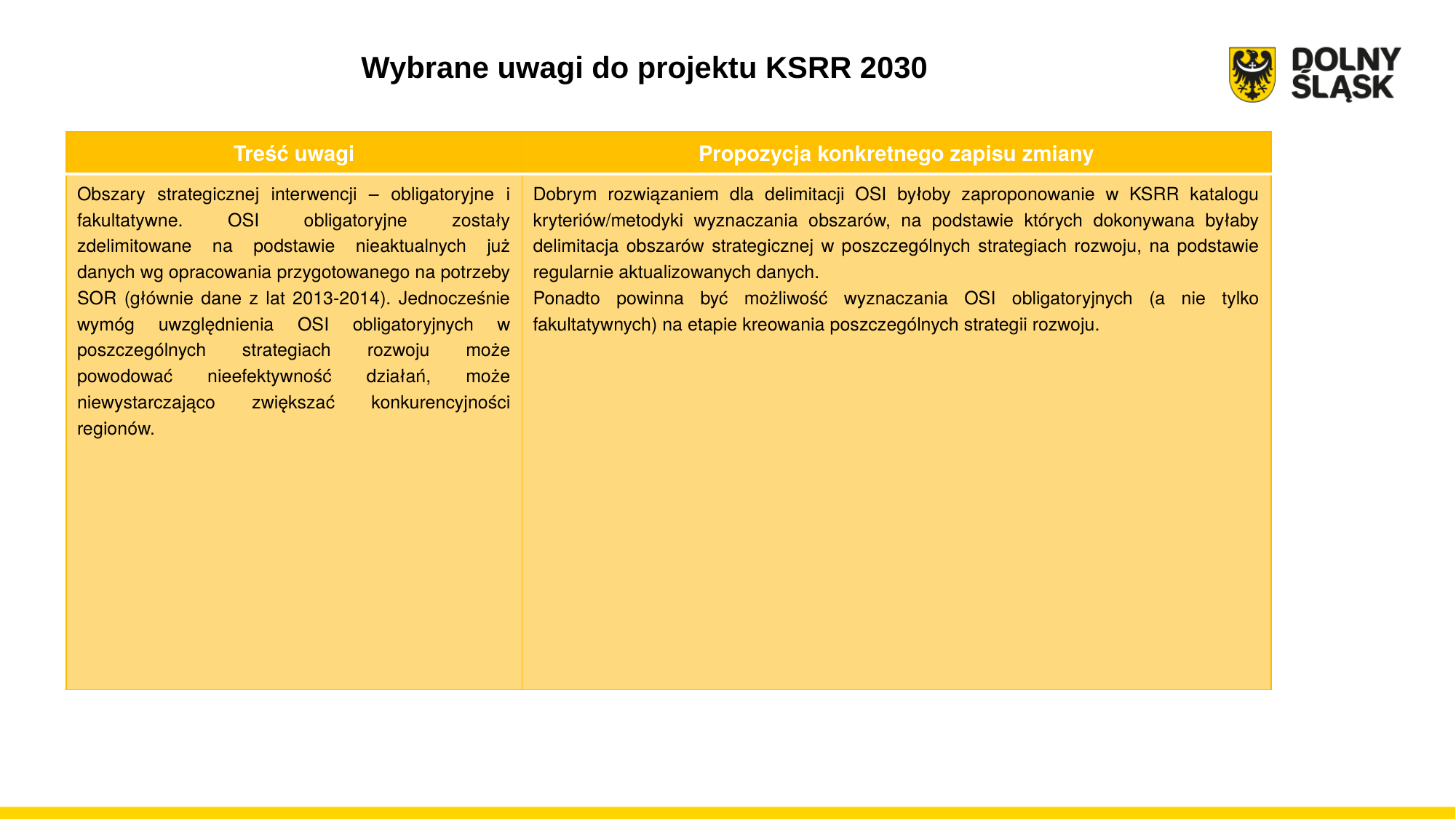

Wybrane uwagi do projektu KSRR 2030
| Treść uwagi | Propozycja konkretnego zapisu zmiany |
| --- | --- |
| Obszary strategicznej interwencji – obligatoryjne i fakultatywne. OSI obligatoryjne zostały zdelimitowane na podstawie nieaktualnych już danych wg opracowania przygotowanego na potrzeby SOR (głównie dane z lat 2013-2014). Jednocześnie wymóg uwzględnienia OSI obligatoryjnych w poszczególnych strategiach rozwoju może powodować nieefektywność działań, może niewystarczająco zwiększać konkurencyjności regionów. | Dobrym rozwiązaniem dla delimitacji OSI byłoby zaproponowanie w KSRR katalogu kryteriów/metodyki wyznaczania obszarów, na podstawie których dokonywana byłaby delimitacja obszarów strategicznej w poszczególnych strategiach rozwoju, na podstawie regularnie aktualizowanych danych. Ponadto powinna być możliwość wyznaczania OSI obligatoryjnych (a nie tylko fakultatywnych) na etapie kreowania poszczególnych strategii rozwoju. |